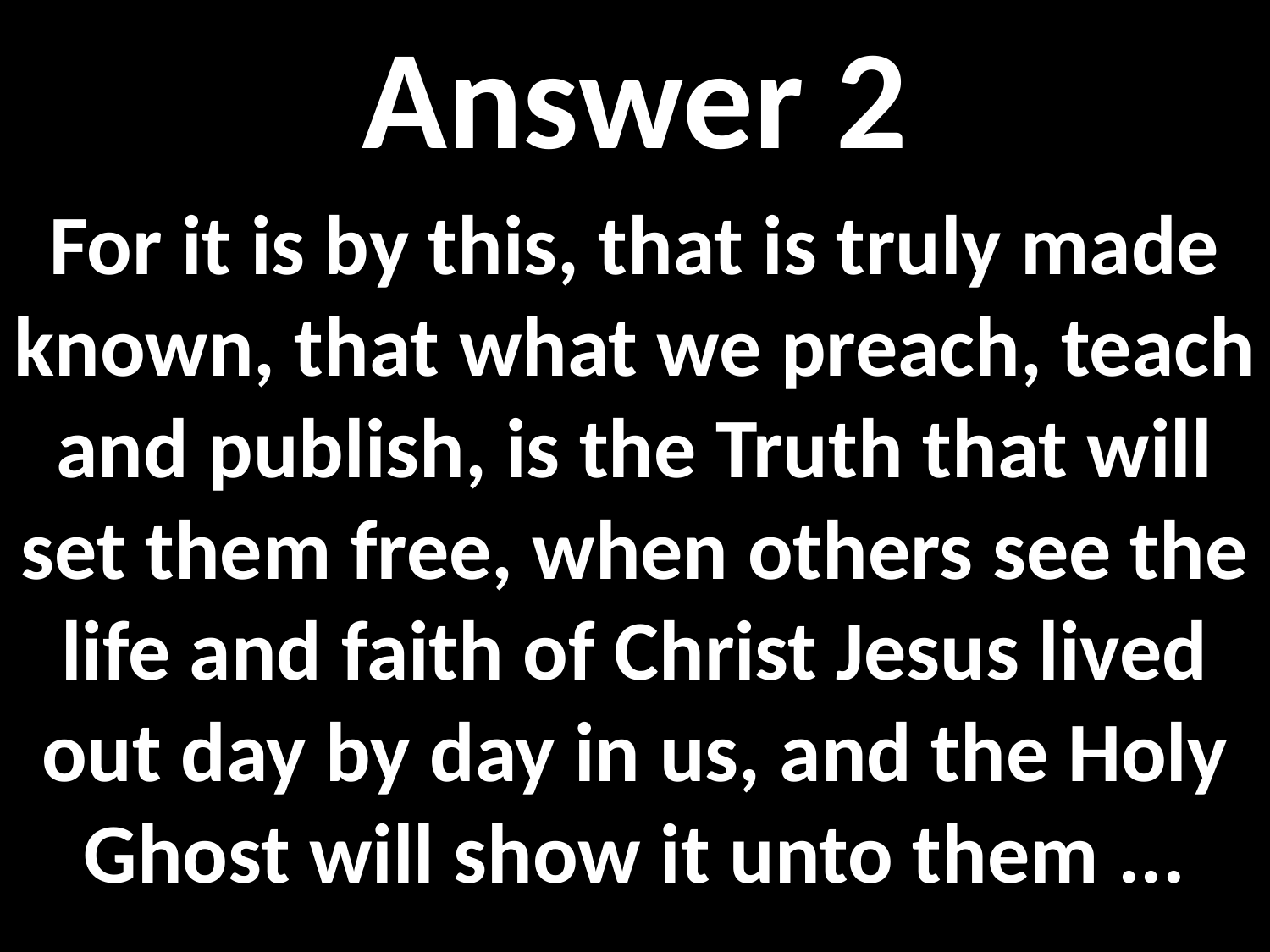

Answer 2
For it is by this, that is truly made known, that what we preach, teach and publish, is the Truth that will set them free, when others see the life and faith of Christ Jesus lived out day by day in us, and the Holy Ghost will show it unto them ...